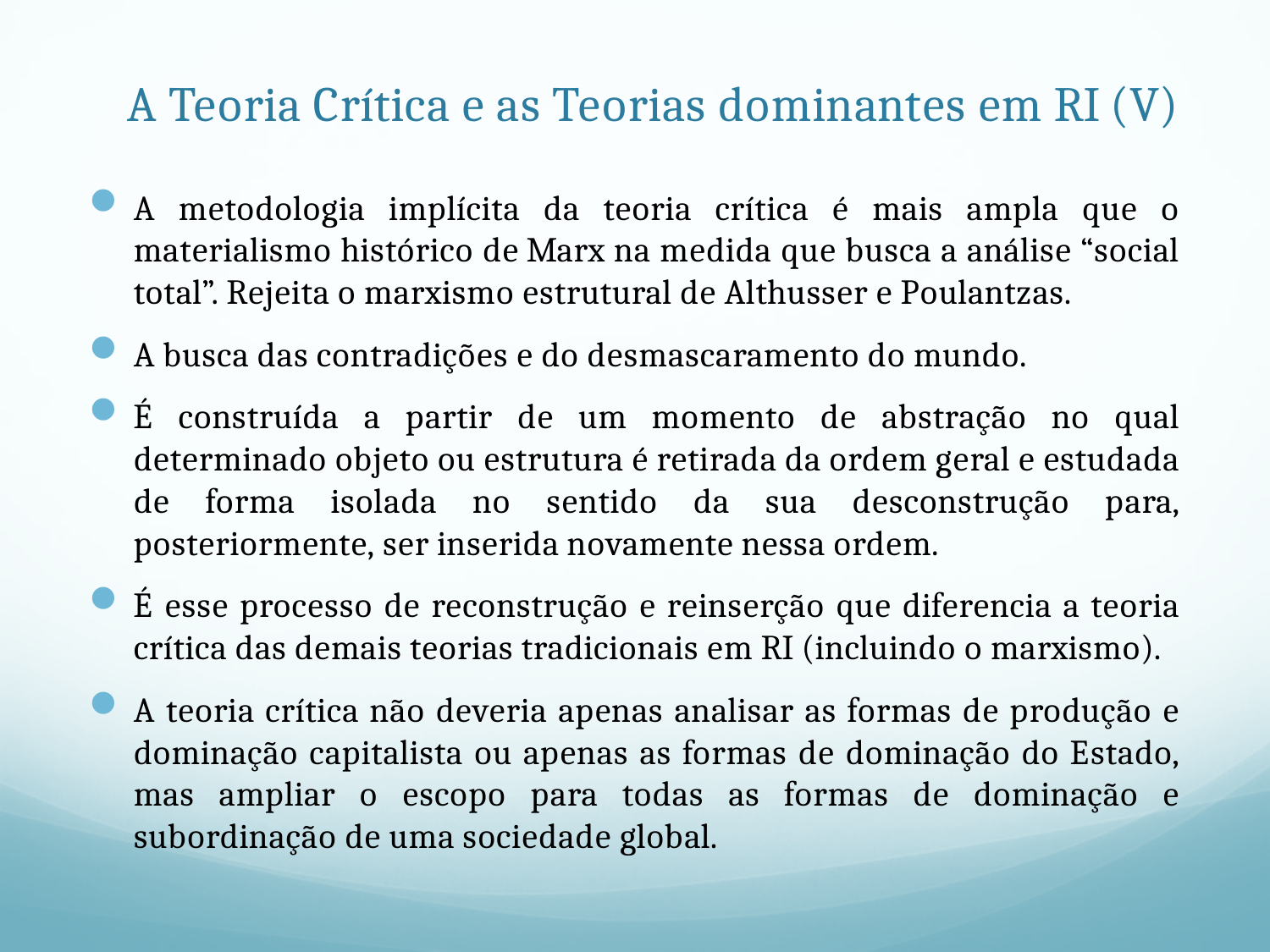

# A Teoria Crítica e as Teorias dominantes em RI (V)
A metodologia implícita da teoria crítica é mais ampla que o materialismo histórico de Marx na medida que busca a análise “social total”. Rejeita o marxismo estrutural de Althusser e Poulantzas.
A busca das contradições e do desmascaramento do mundo.
É construída a partir de um momento de abstração no qual determinado objeto ou estrutura é retirada da ordem geral e estudada de forma isolada no sentido da sua desconstrução para, posteriormente, ser inserida novamente nessa ordem.
É esse processo de reconstrução e reinserção que diferencia a teoria crítica das demais teorias tradicionais em RI (incluindo o marxismo).
A teoria crítica não deveria apenas analisar as formas de produção e dominação capitalista ou apenas as formas de dominação do Estado, mas ampliar o escopo para todas as formas de dominação e subordinação de uma sociedade global.